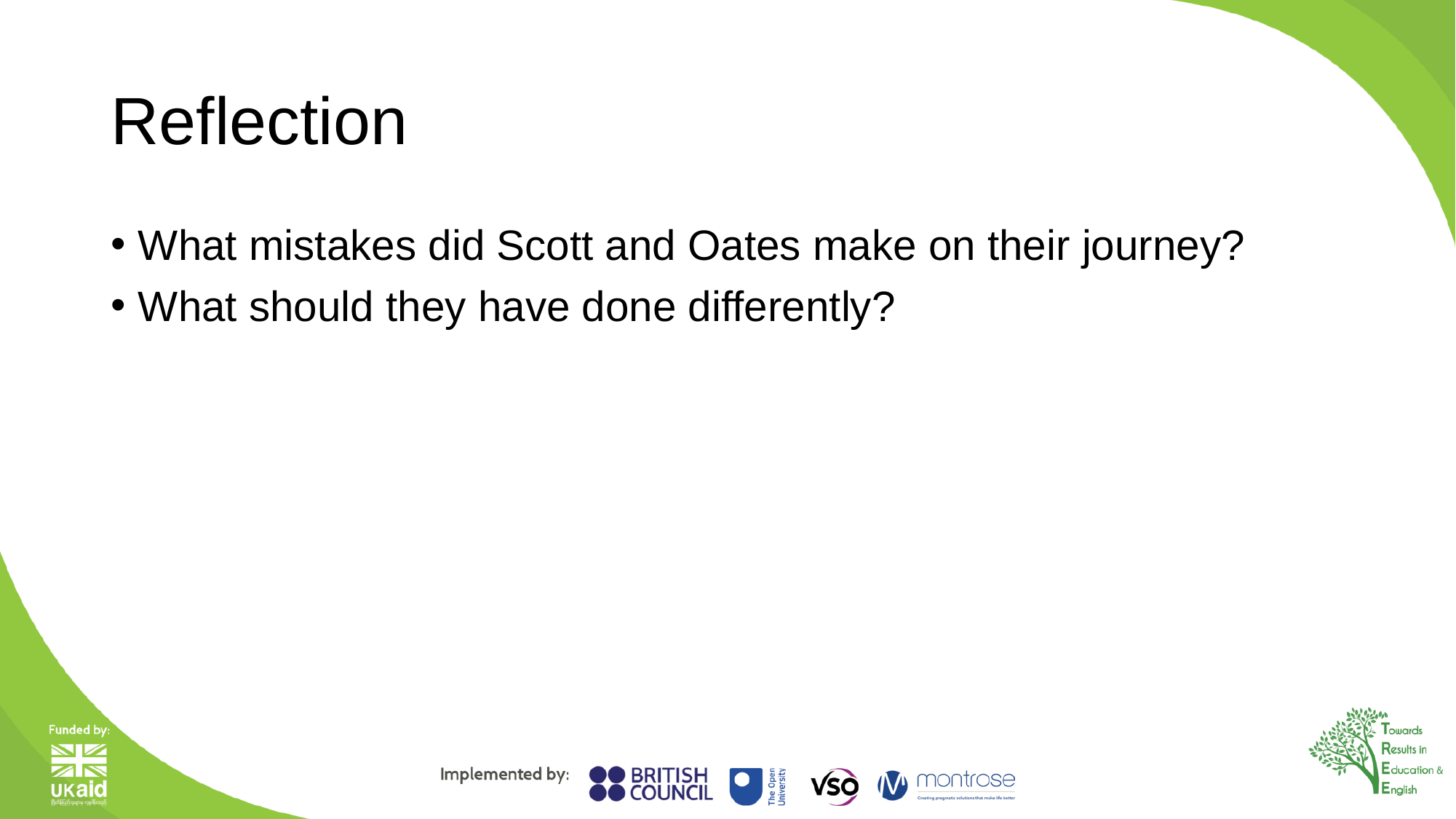

# Reflection
What mistakes did Scott and Oates make on their journey?
What should they have done differently?